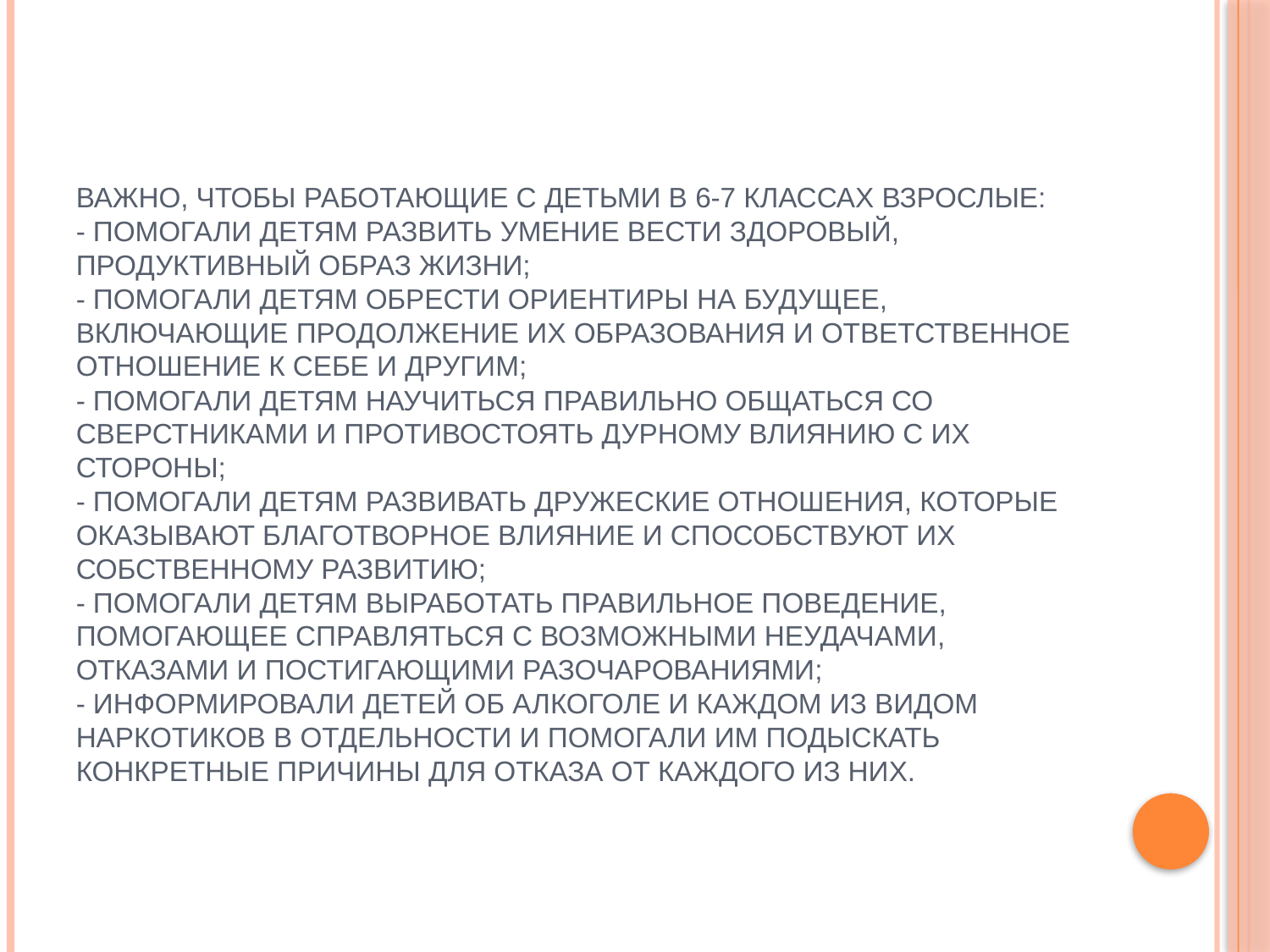

# Важно, чтобы работающие с детьми в 6-7 классах взрослые: - помогали детям развить умение вести здоровый, продуктивный образ жизни; - помогали детям обрести ориентиры на будущее, включающие продолжение их образования и ответственное отношение к себе и другим; - помогали детям научиться правильно общаться со сверстниками и противостоять дурному влиянию с их стороны; - помогали детям развивать дружеские отношения, которые оказывают благотворное влияние и способствуют их собственному развитию; - помогали детям выработать правильное поведение, помогающее справляться с возможными неудачами, отказами и постигающими разочарованиями; - информировали детей об алкоголе и каждом из видом наркотиков в отдельности и помогали им подыскать конкретные причины для отказа от каждого из них.